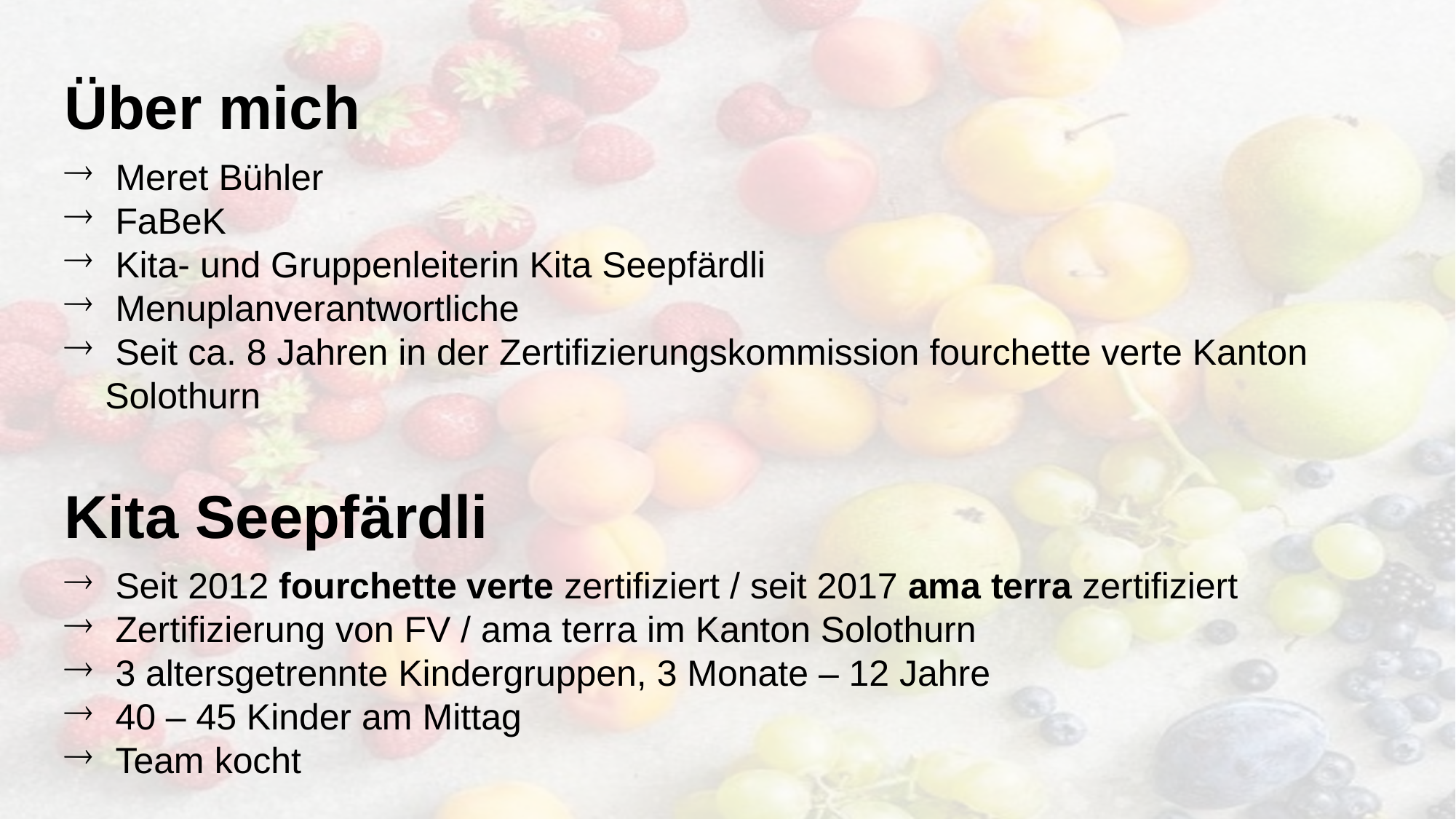

Über mich
 Meret Bühler
 FaBeK
 Kita- und Gruppenleiterin Kita Seepfärdli
 Menuplanverantwortliche
 Seit ca. 8 Jahren in der Zertifizierungskommission fourchette verte Kanton Solothurn

Kita Seepfärdli
 Seit 2012 fourchette verte zertifiziert / seit 2017 ama terra zertifiziert
 Zertifizierung von FV / ama terra im Kanton Solothurn
 3 altersgetrennte Kindergruppen, 3 Monate – 12 Jahre
 40 – 45 Kinder am Mittag
 Team kocht